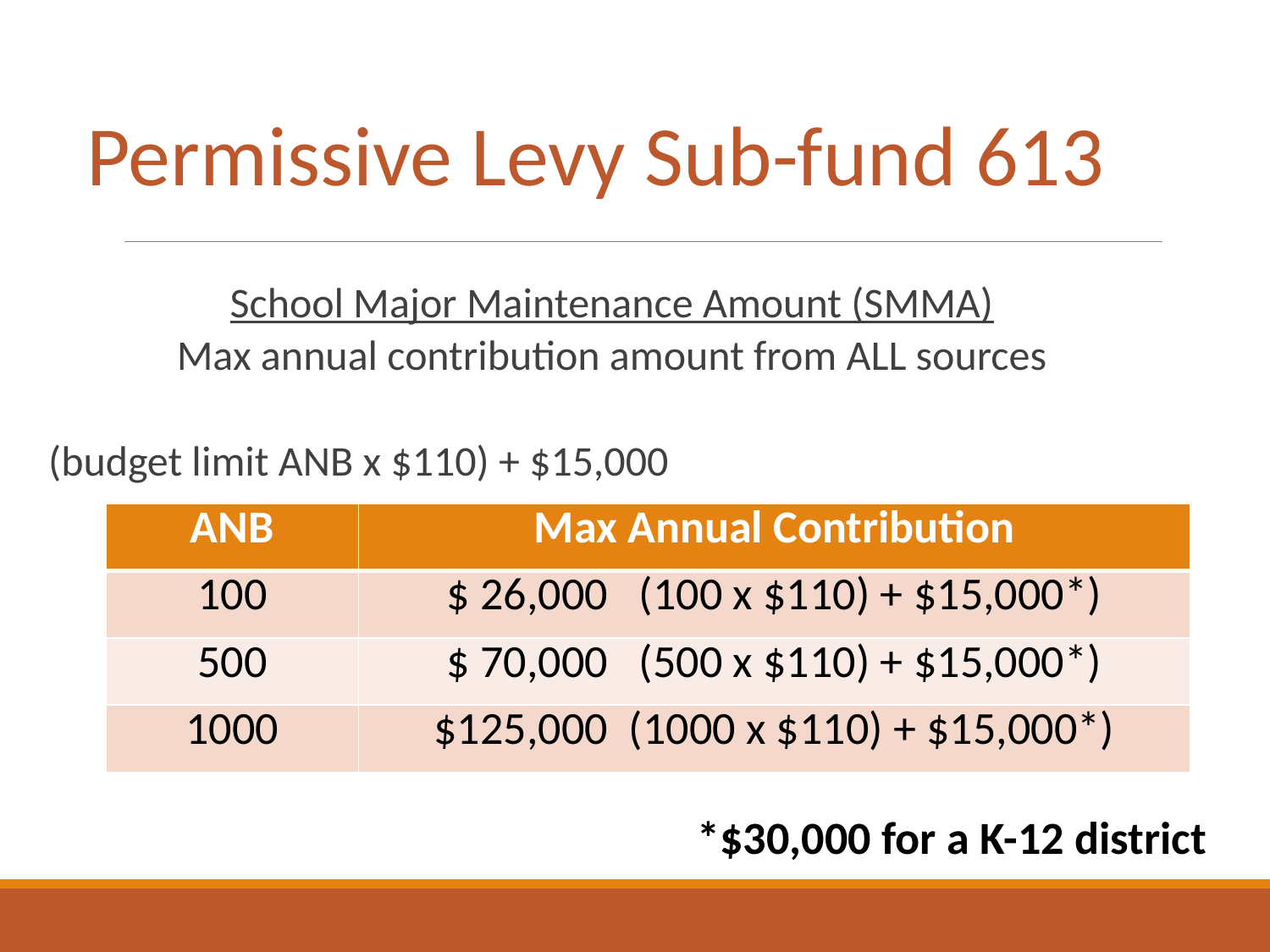

Permissive Levy Sub-fund 613
School Major Maintenance Amount (SMMA)
Max annual contribution amount from ALL sources

(budget limit ANB x $110) + $15,000

| ANB | Max Annual Contribution |
| --- | --- |
| 100 | $ 26,000 (100 x $110) + $15,000\*) |
| 500 | $ 70,000 (500 x $110) + $15,000\*) |
| 1000 | $125,000 (1000 x $110) + $15,000\*) |
*$30,000 for a K-12 district